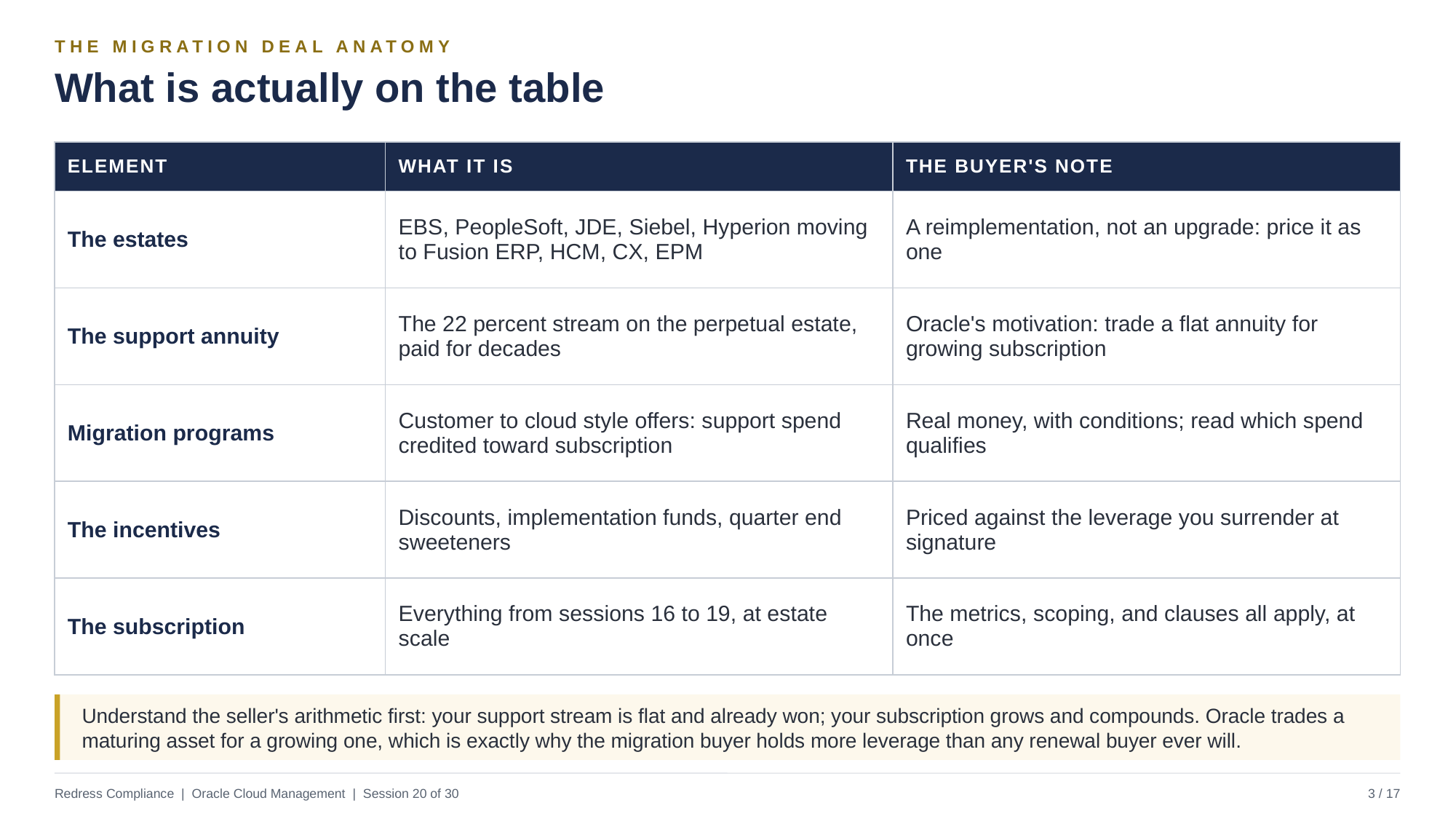

THE MIGRATION DEAL ANATOMY
What is actually on the table
| ELEMENT | WHAT IT IS | THE BUYER'S NOTE |
| --- | --- | --- |
| The estates | EBS, PeopleSoft, JDE, Siebel, Hyperion moving to Fusion ERP, HCM, CX, EPM | A reimplementation, not an upgrade: price it as one |
| The support annuity | The 22 percent stream on the perpetual estate, paid for decades | Oracle's motivation: trade a flat annuity for growing subscription |
| Migration programs | Customer to cloud style offers: support spend credited toward subscription | Real money, with conditions; read which spend qualifies |
| The incentives | Discounts, implementation funds, quarter end sweeteners | Priced against the leverage you surrender at signature |
| The subscription | Everything from sessions 16 to 19, at estate scale | The metrics, scoping, and clauses all apply, at once |

Understand the seller's arithmetic first: your support stream is flat and already won; your subscription grows and compounds. Oracle trades a maturing asset for a growing one, which is exactly why the migration buyer holds more leverage than any renewal buyer ever will.

Redress Compliance  |  Oracle Cloud Management  |  Session 20 of 30
3 / 17